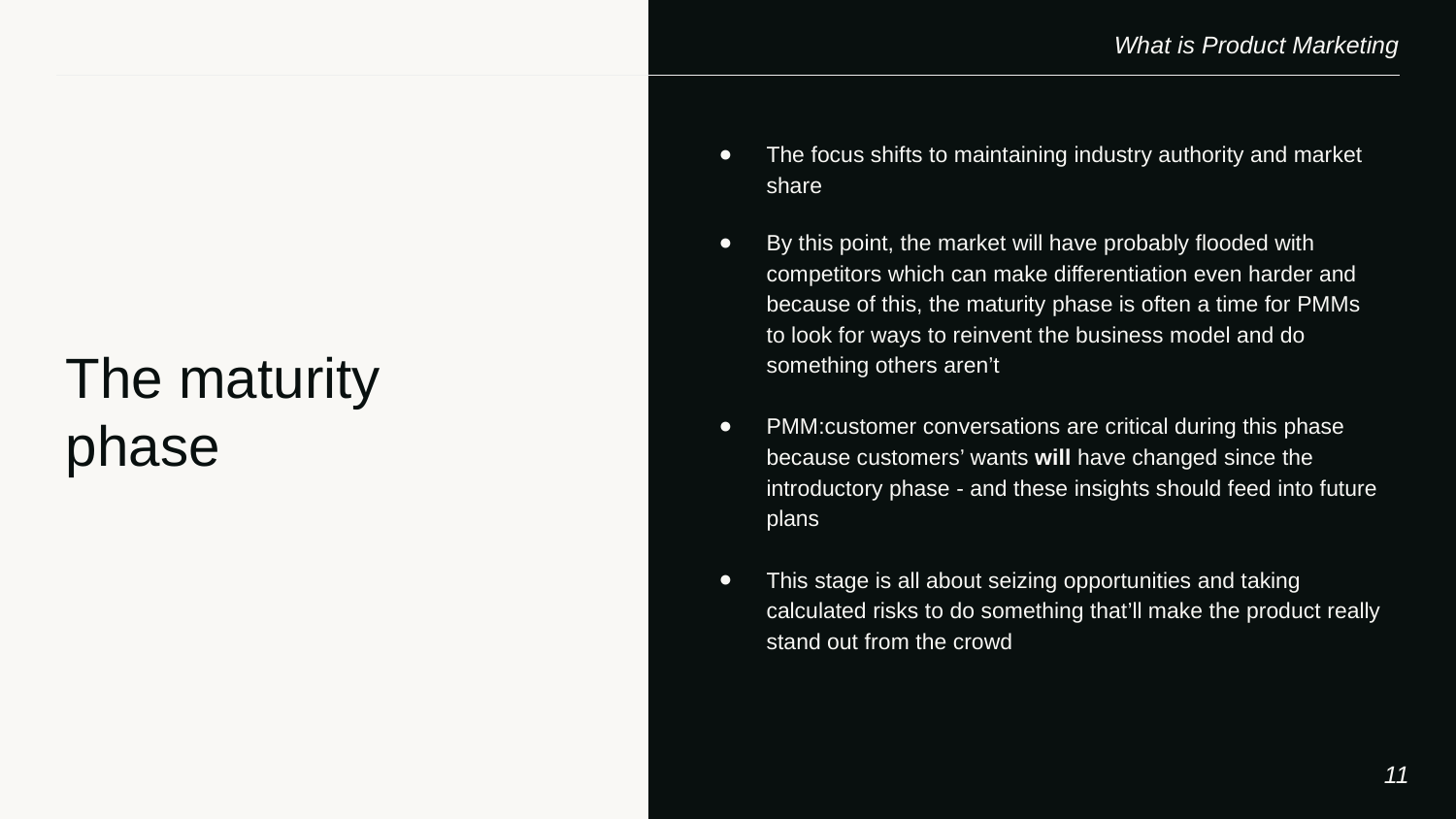

The focus shifts to maintaining industry authority and market share
By this point, the market will have probably flooded with competitors which can make differentiation even harder and because of this, the maturity phase is often a time for PMMs to look for ways to reinvent the business model and do something others aren’t
PMM:customer conversations are critical during this phase because customers’ wants will have changed since the introductory phase - and these insights should feed into future plans
This stage is all about seizing opportunities and taking calculated risks to do something that’ll make the product really stand out from the crowd
# The maturity phase
11